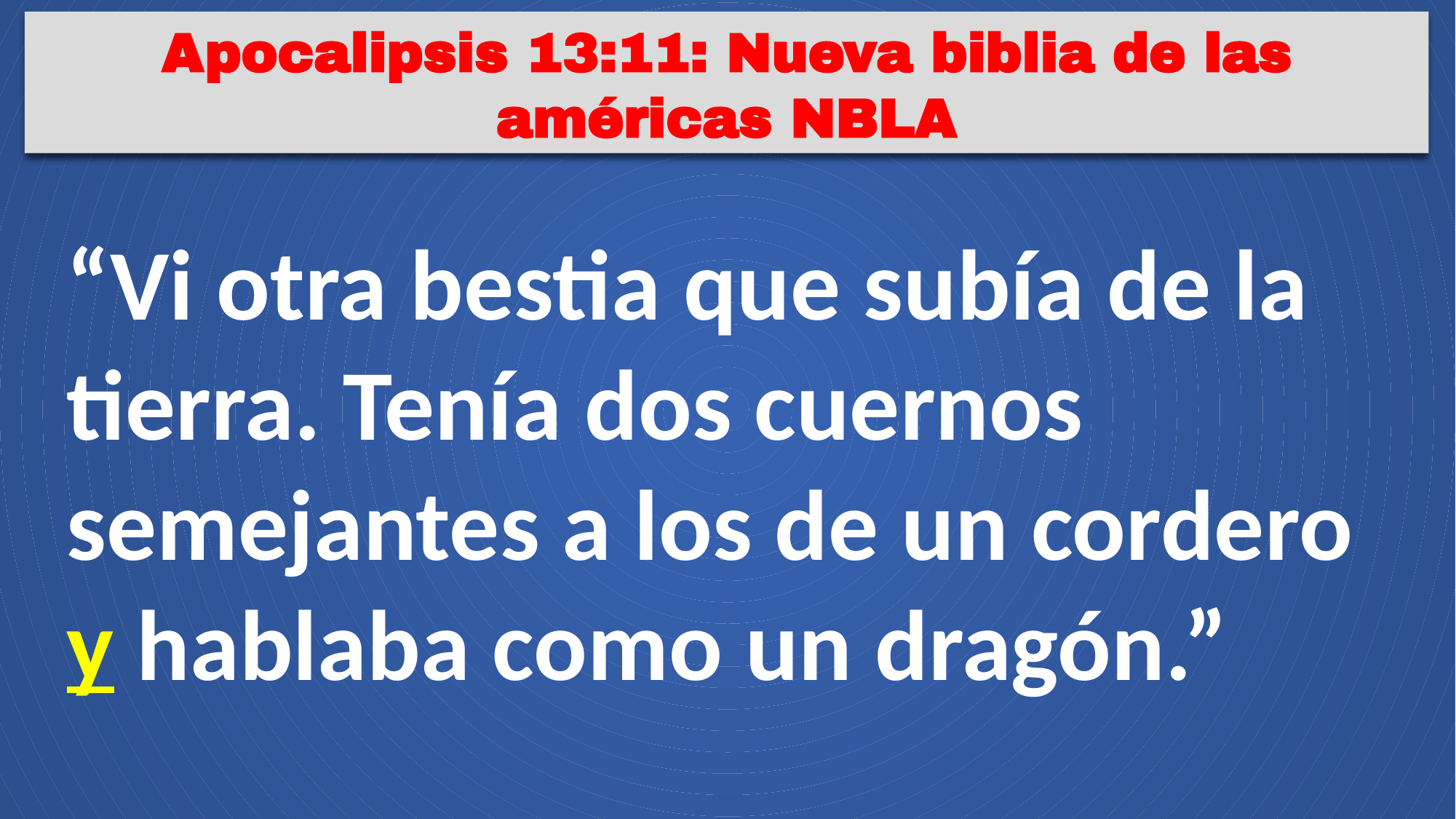

Apocalipsis 13:11: Nueva biblia de las américas NBLA
“Vi otra bestia que subía de la tierra. Tenía dos cuernos semejantes a los de un cordero y hablaba como un dragón.”